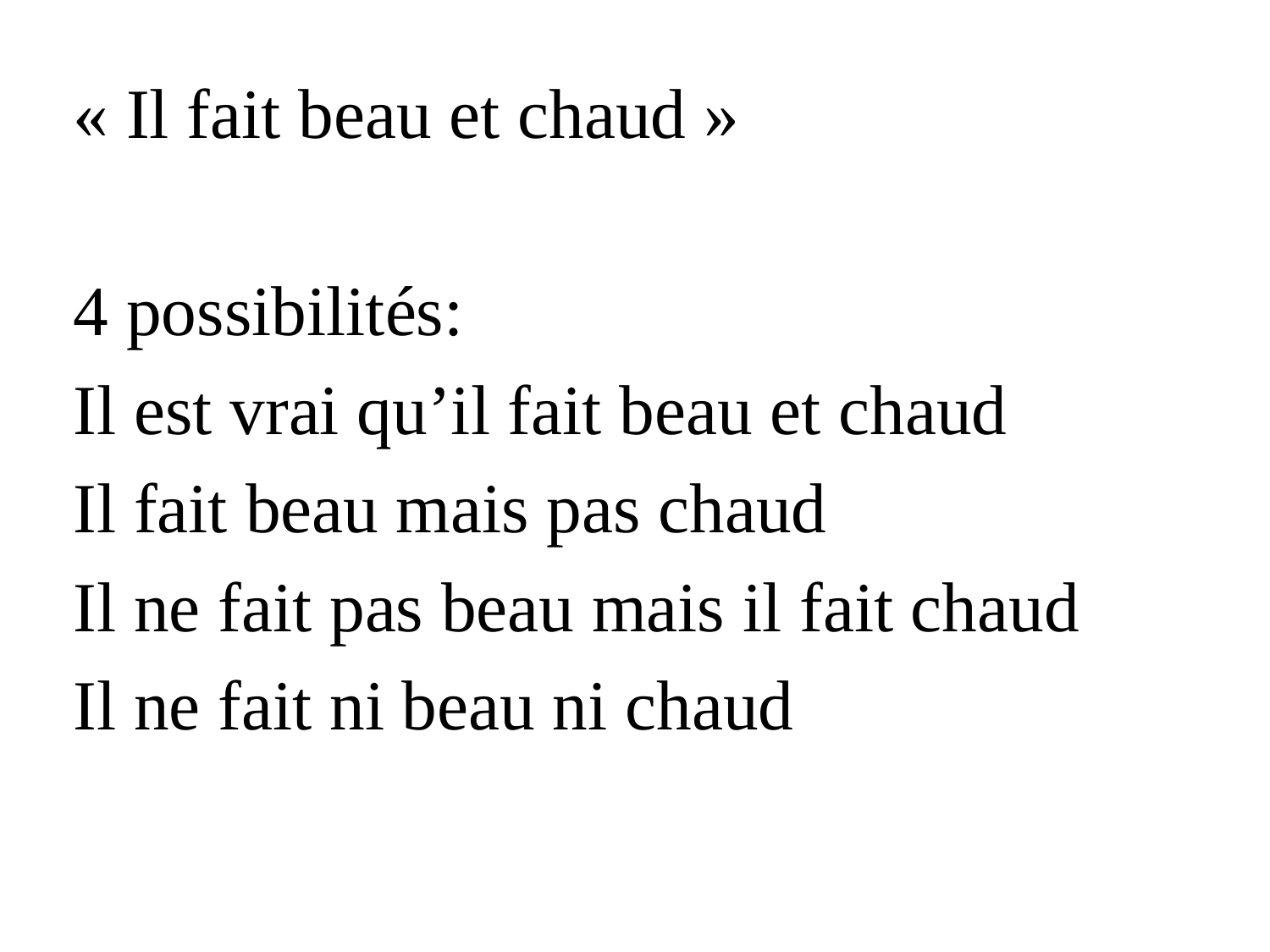

« Il fait beau et chaud »

4 possibilités:
Il est vrai qu’il fait beau et chaud
Il fait beau mais pas chaud
Il ne fait pas beau mais il fait chaud
Il ne fait ni beau ni chaud